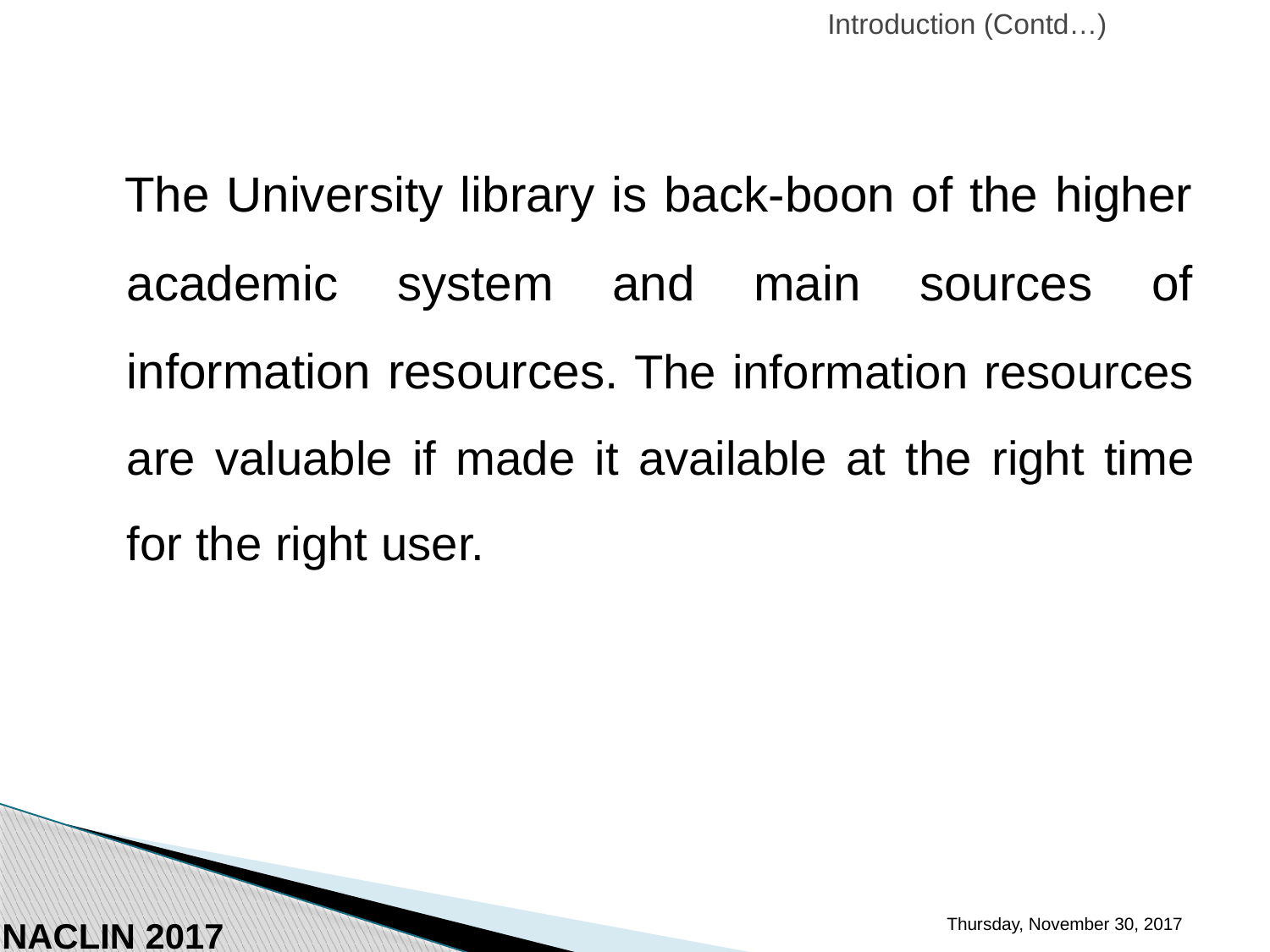

# Introduction (Contd…)
  The University library is back-boon of the higher academic system and main sources of information resources. The information resources are valuable if made it available at the right time for the right user.

Thursday, November 30, 2017
NACLIN 2017